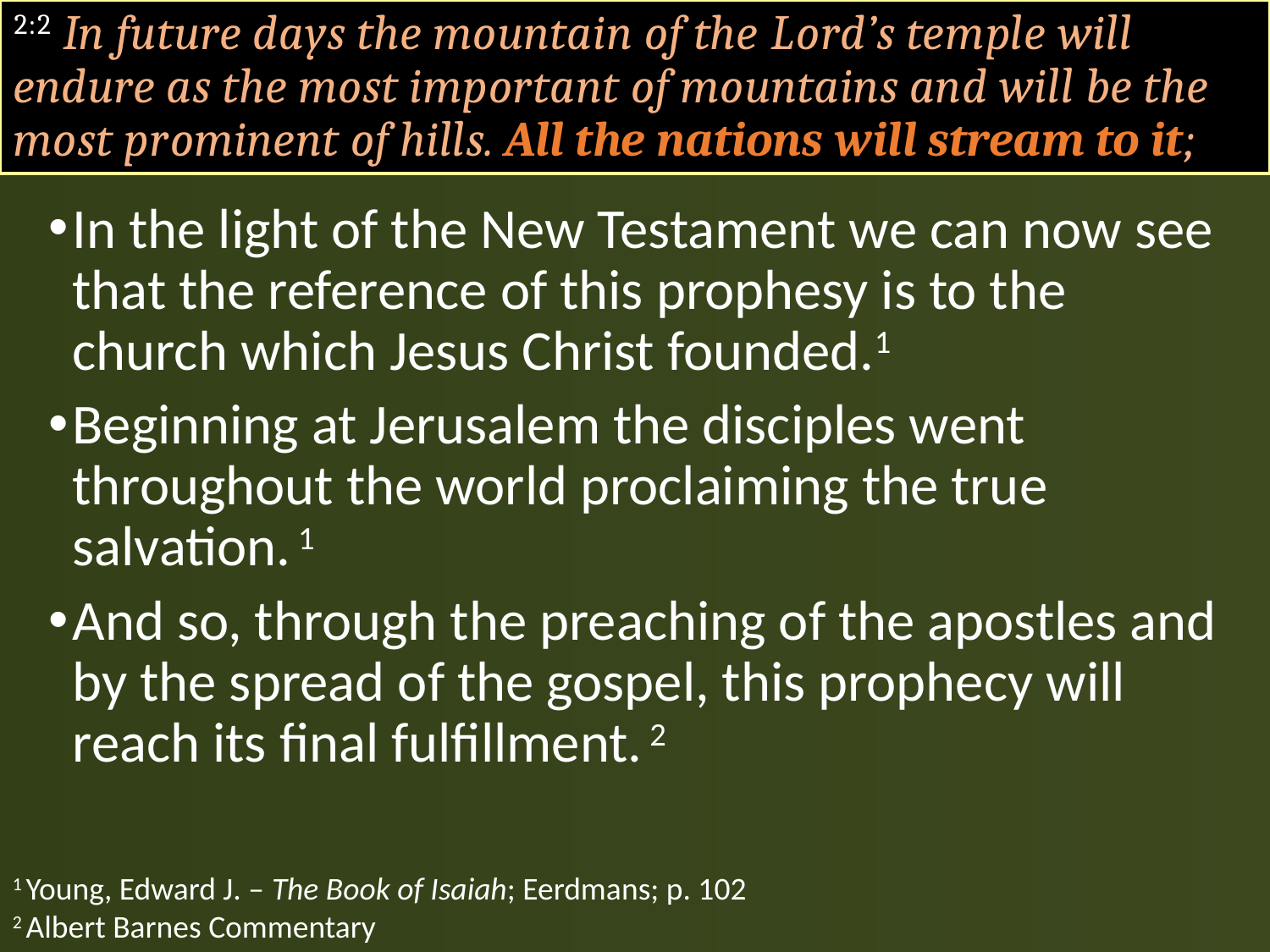

# 2:2 In future days the mountain of the Lord’s temple will endure as the most important of mountains and will be the most prominent of hills. All the nations will stream to it;
In the light of the New Testament we can now see that the reference of this prophesy is to the church which Jesus Christ founded.1
Beginning at Jerusalem the disciples went throughout the world proclaiming the true salvation. 1
And so, through the preaching of the apostles and by the spread of the gospel, this prophecy will reach its final fulfillment. 2
1 Young, Edward J. – The Book of Isaiah; Eerdmans; p. 102
2 Albert Barnes Commentary